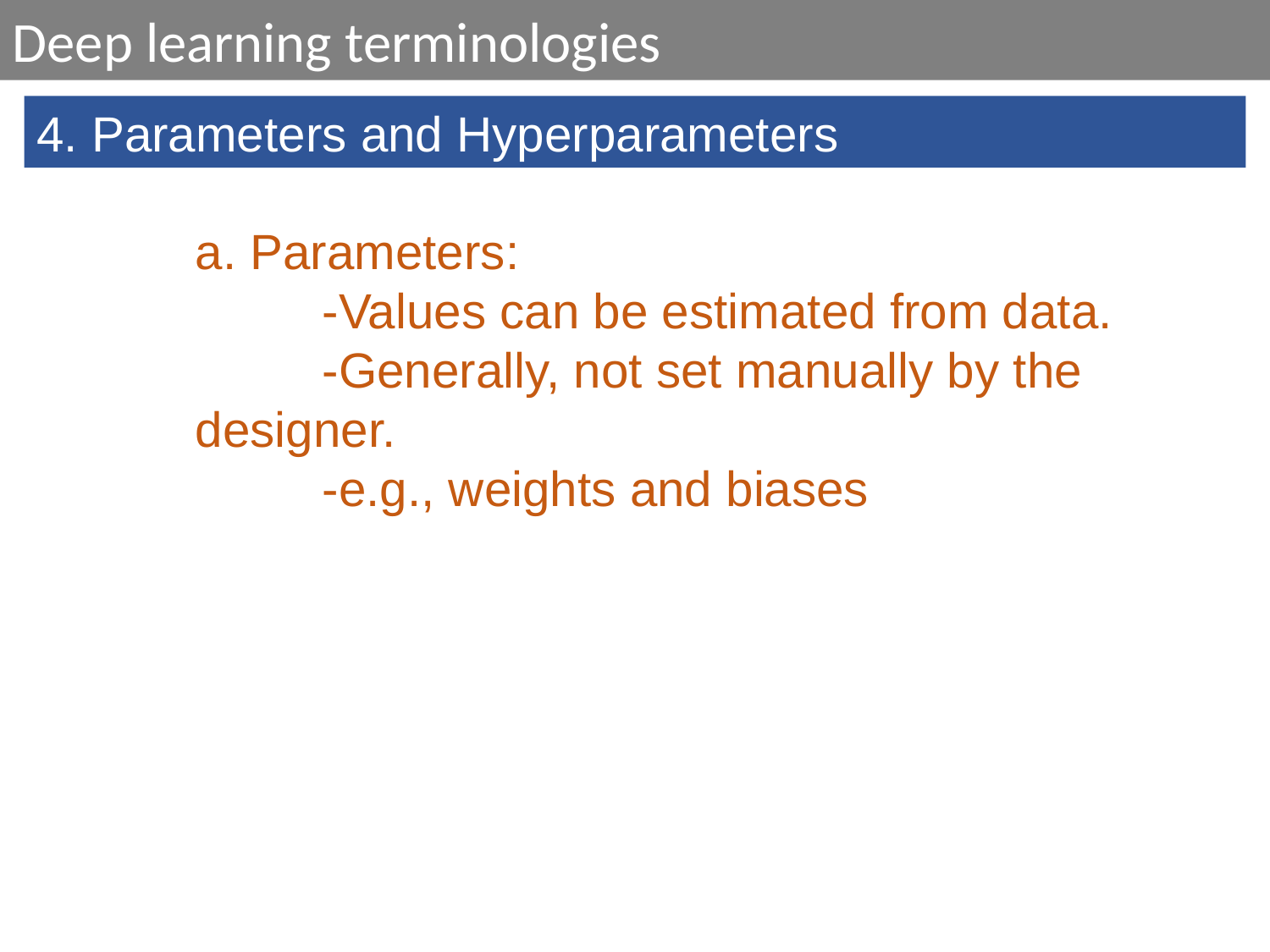

Deep learning terminologies
4. Parameters and Hyperparameters
a. Parameters:
	-Values can be estimated from data.
	-Generally, not set manually by the designer.
	-e.g., weights and biases